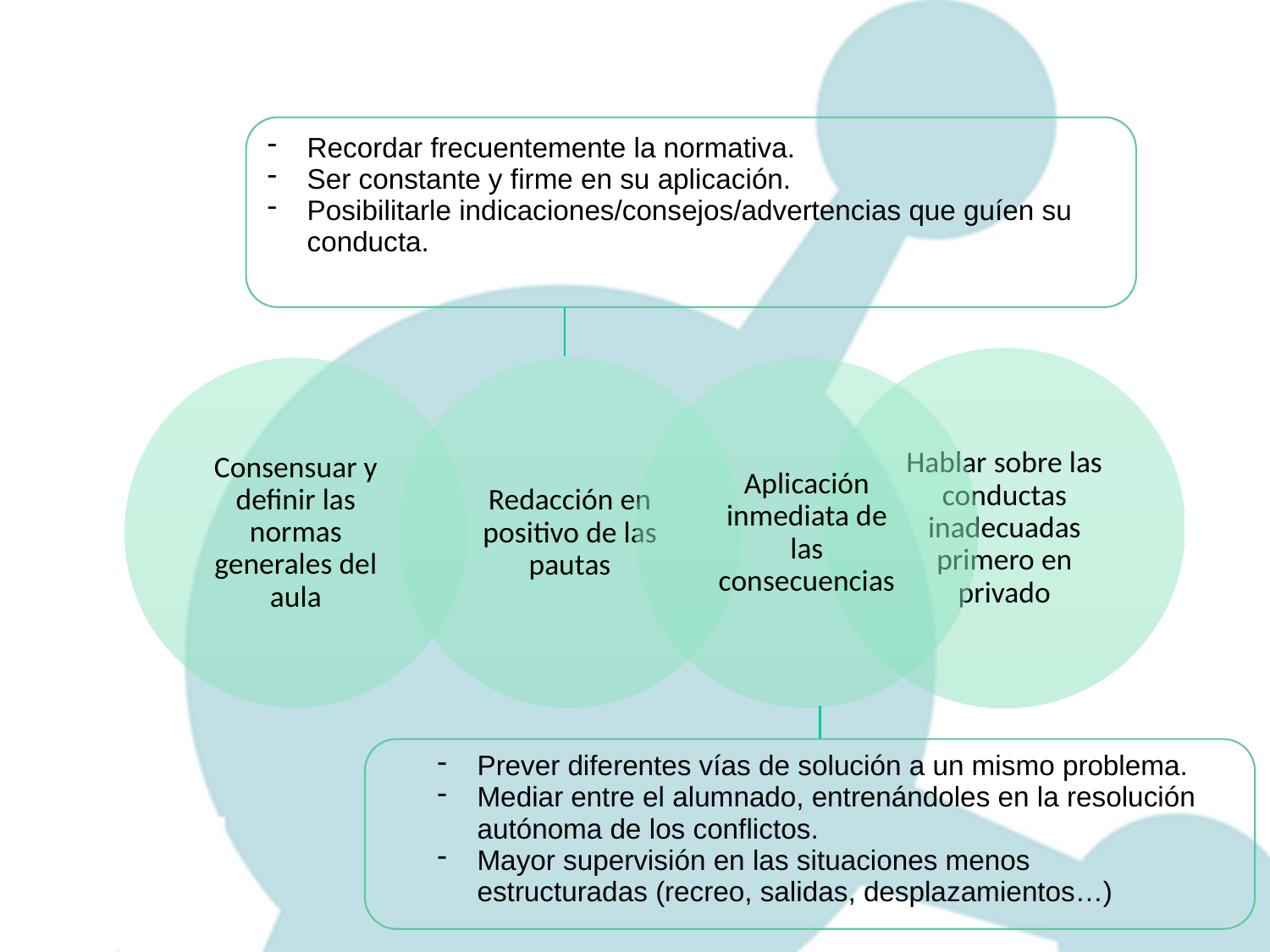

Recordar frecuentemente la normativa.
Ser constante y firme en su aplicación.
Posibilitarle indicaciones/consejos/advertencias que guíen su conducta.

Hablar sobre las conductas inadecuadas primero en privado
Consensuar y definir las normas generales del aula
Redacción en positivo de las pautas
Aplicación inmediata de las consecuencias

Prever diferentes vías de solución a un mismo problema.
Mediar entre el alumnado, entrenándoles en la resolución autónoma de los conflictos.
Mayor supervisión en las situaciones menos estructuradas (recreo, salidas, desplazamientos…)